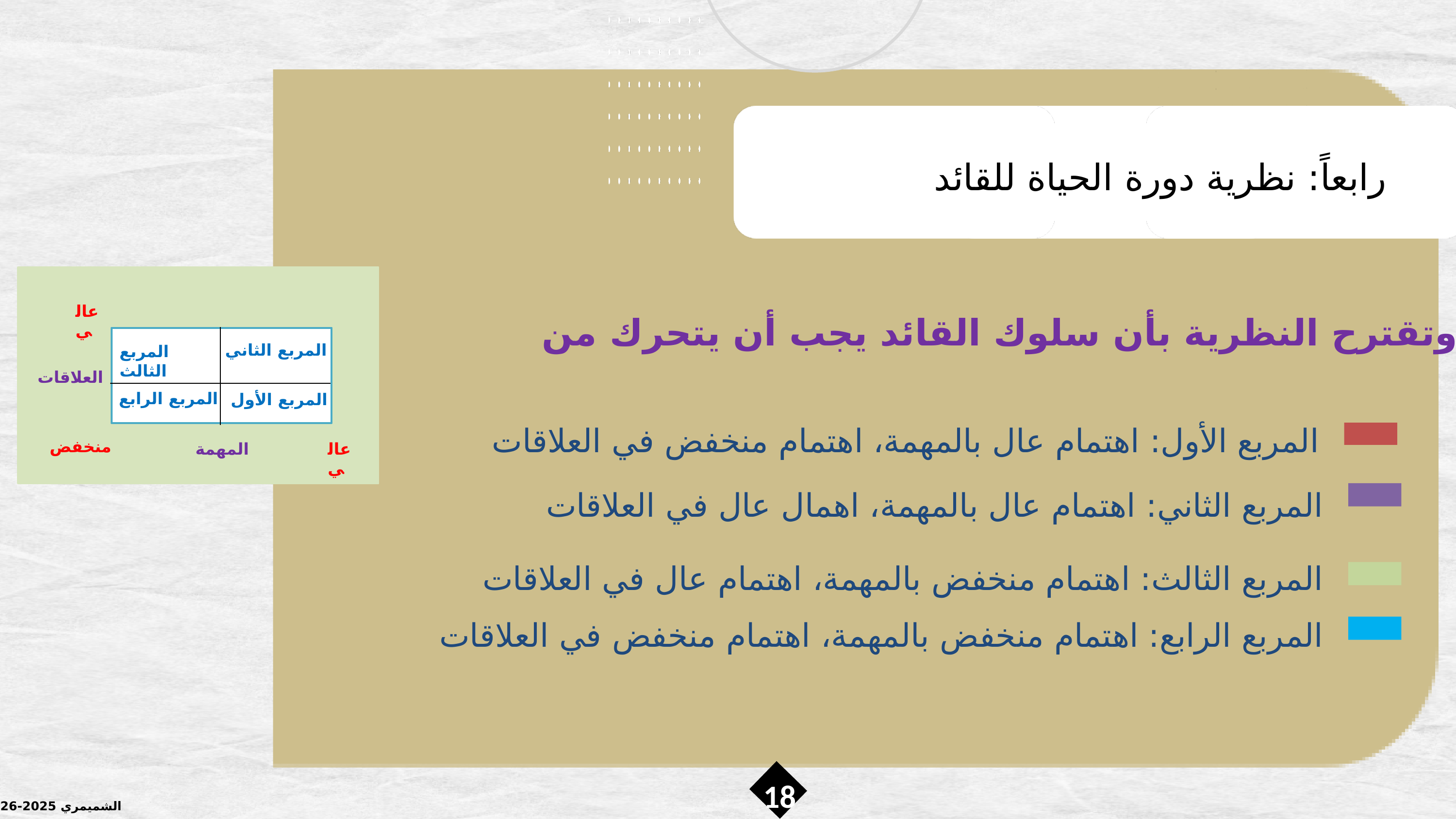

رابعاً: نظرية دورة الحياة للقائد

عالي
وتقترح النظرية بأن سلوك القائد يجب أن يتحرك من:

المربع الثاني
المربع الثالث
العلاقات
المربع الرابع
المربع الأول
المربع الأول: اهتمام عال بالمهمة، اهتمام منخفض في العلاقات

منخفض
المهمة
عالي
المربع الثاني: اهتمام عال بالمهمة، اهمال عال في العلاقات

المربع الثالث: اهتمام منخفض بالمهمة، اهتمام عال في العلاقات

المربع الرابع: اهتمام منخفض بالمهمة، اهتمام منخفض في العلاقات

18
الشميمري 2025-2026